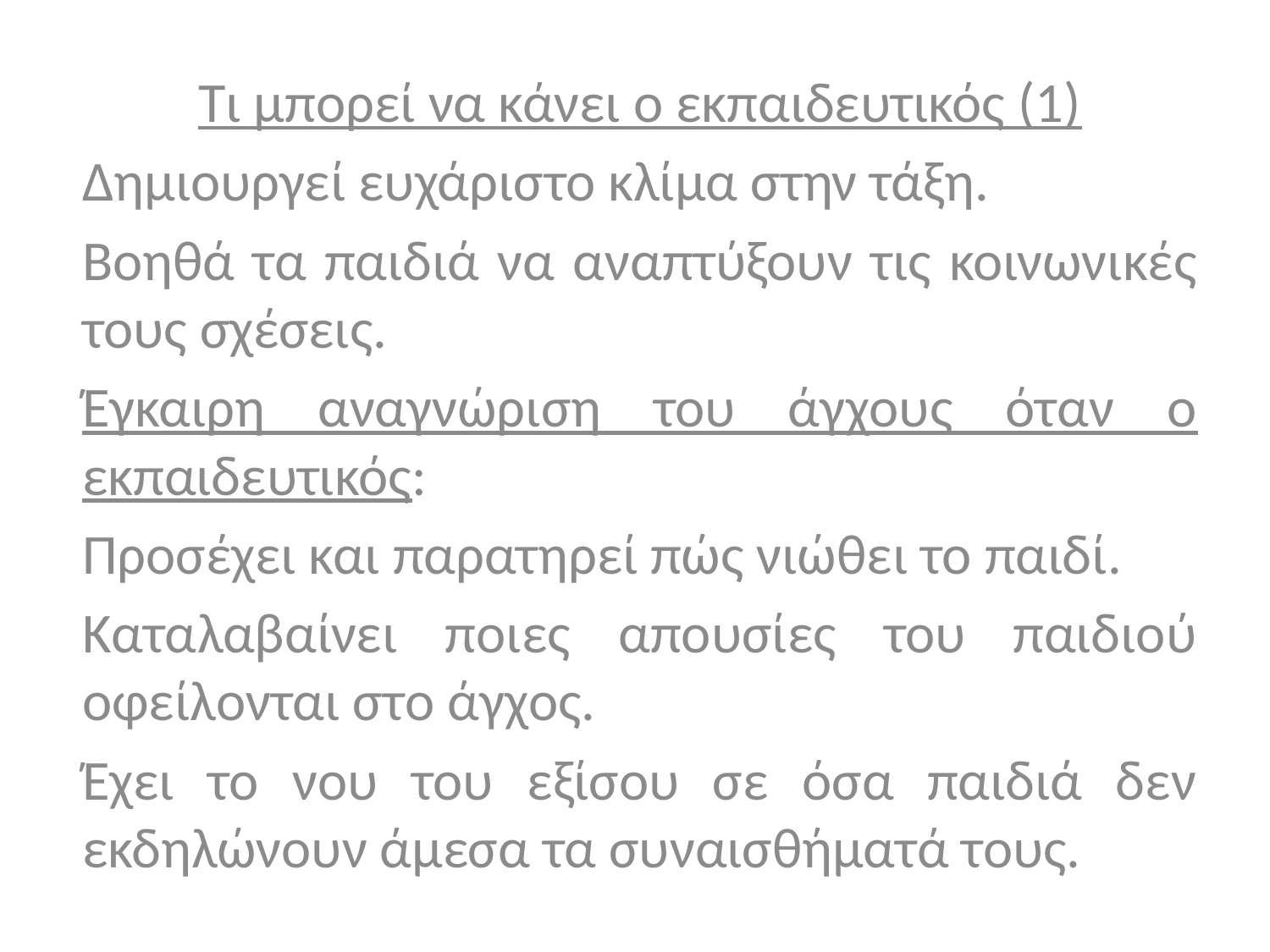

Τι μπορεί να κάνει ο εκπαιδευτικός (1)
Δημιουργεί ευχάριστο κλίμα στην τάξη.
Βοηθά τα παιδιά να αναπτύξουν τις κοινωνικές τους σχέσεις.
Έγκαιρη αναγνώριση του άγχους όταν ο εκπαιδευτικός:
Προσέχει και παρατηρεί πώς νιώθει το παιδί.
Καταλαβαίνει ποιες απουσίες του παιδιού οφείλονται στο άγχος.
Έχει το νου του εξίσου σε όσα παιδιά δεν εκδηλώνουν άμεσα τα συναισθήματά τους.